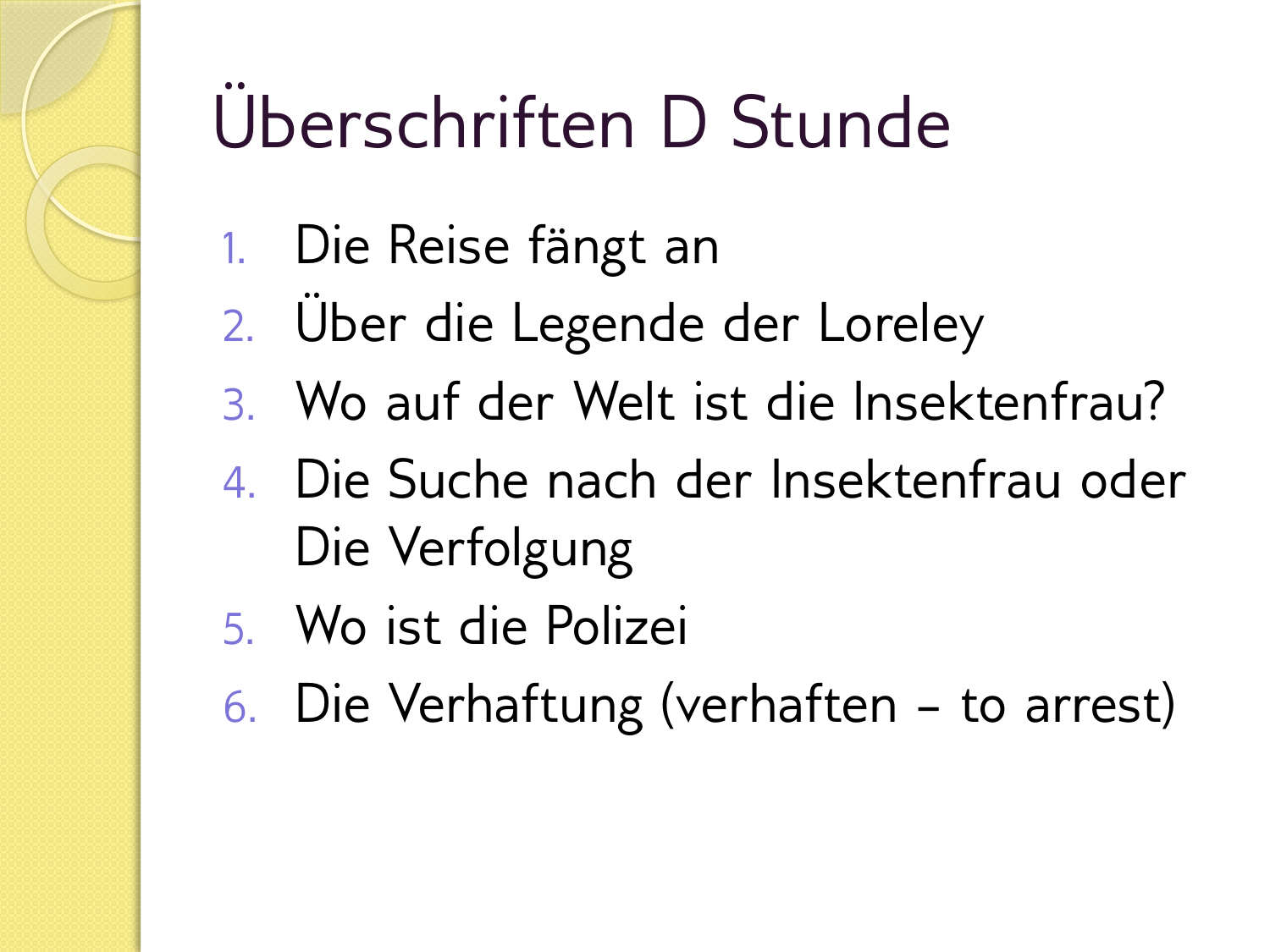

# Überschriften D Stunde
Die Reise fängt an
Über die Legende der Loreley
Wo auf der Welt ist die Insektenfrau?
Die Suche nach der Insektenfrau oder  Die Verfolgung
Wo ist die Polizei
Die Verhaftung (verhaften – to arrest)